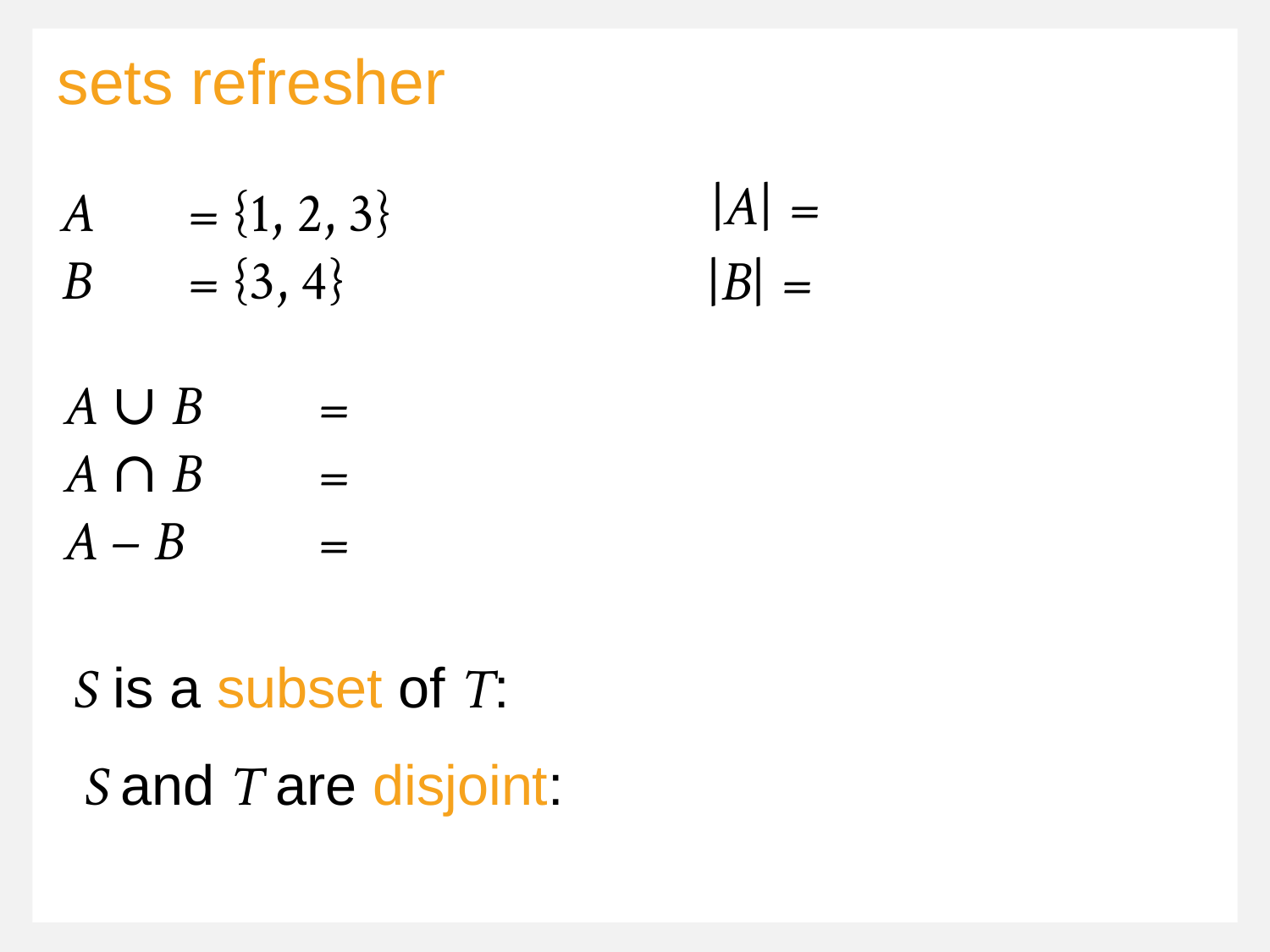

sets refresher
|A| =
A 	= {1, 2, 3}
B 	= {3, 4}
|B| =
A ∪ B 	=
A ∩ B 	=
A − B 	=
S is a subset of T:
S and T are disjoint: